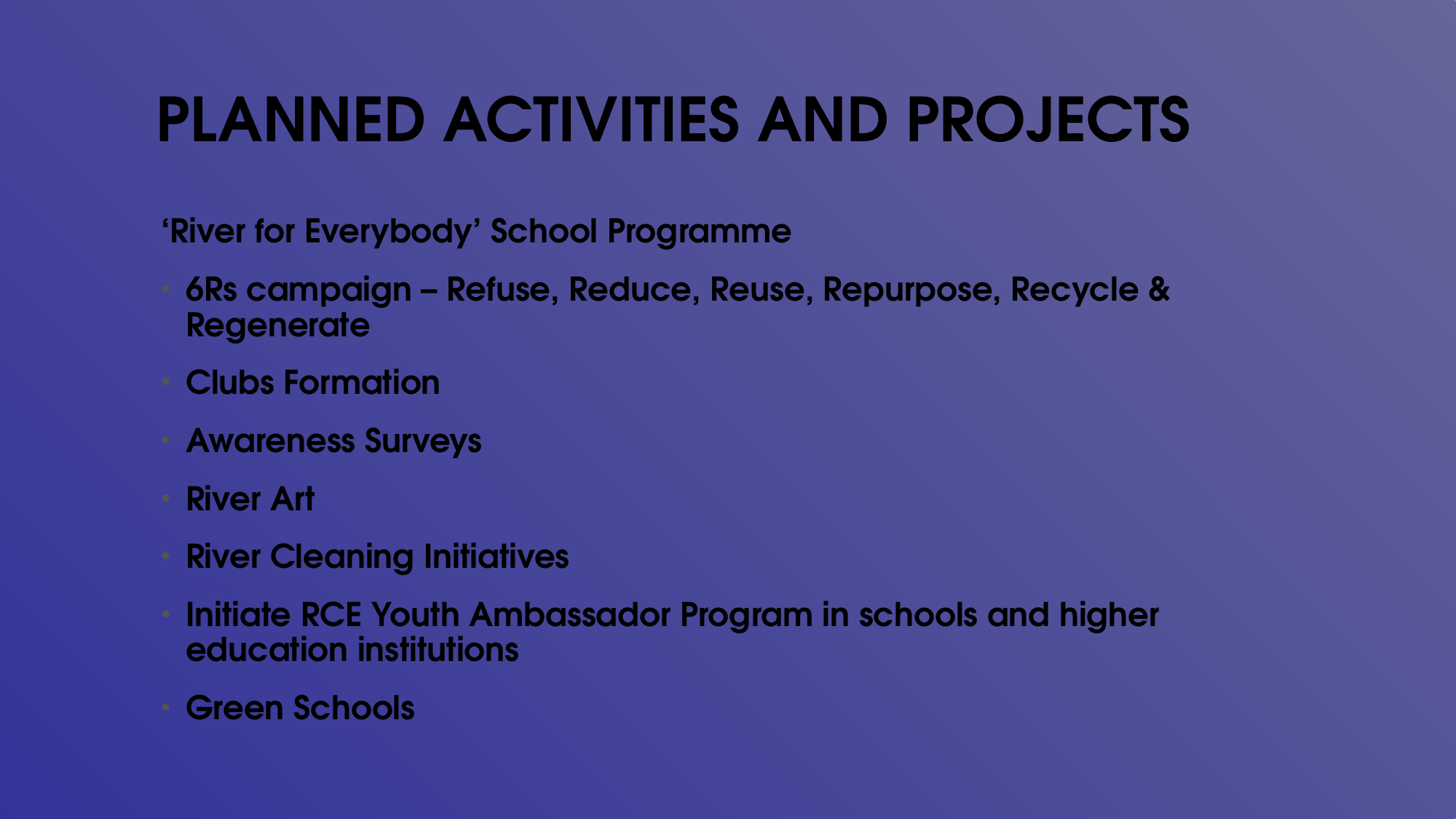

# Planned activities and PROJECTS
‘River for Everybody’ School Programme
6Rs campaign – Refuse, Reduce, Reuse, Repurpose, Recycle & Regenerate
Clubs Formation
Awareness Surveys
River Art
River Cleaning Initiatives
Initiate RCE Youth Ambassador Program in schools and higher education institutions
Green Schools